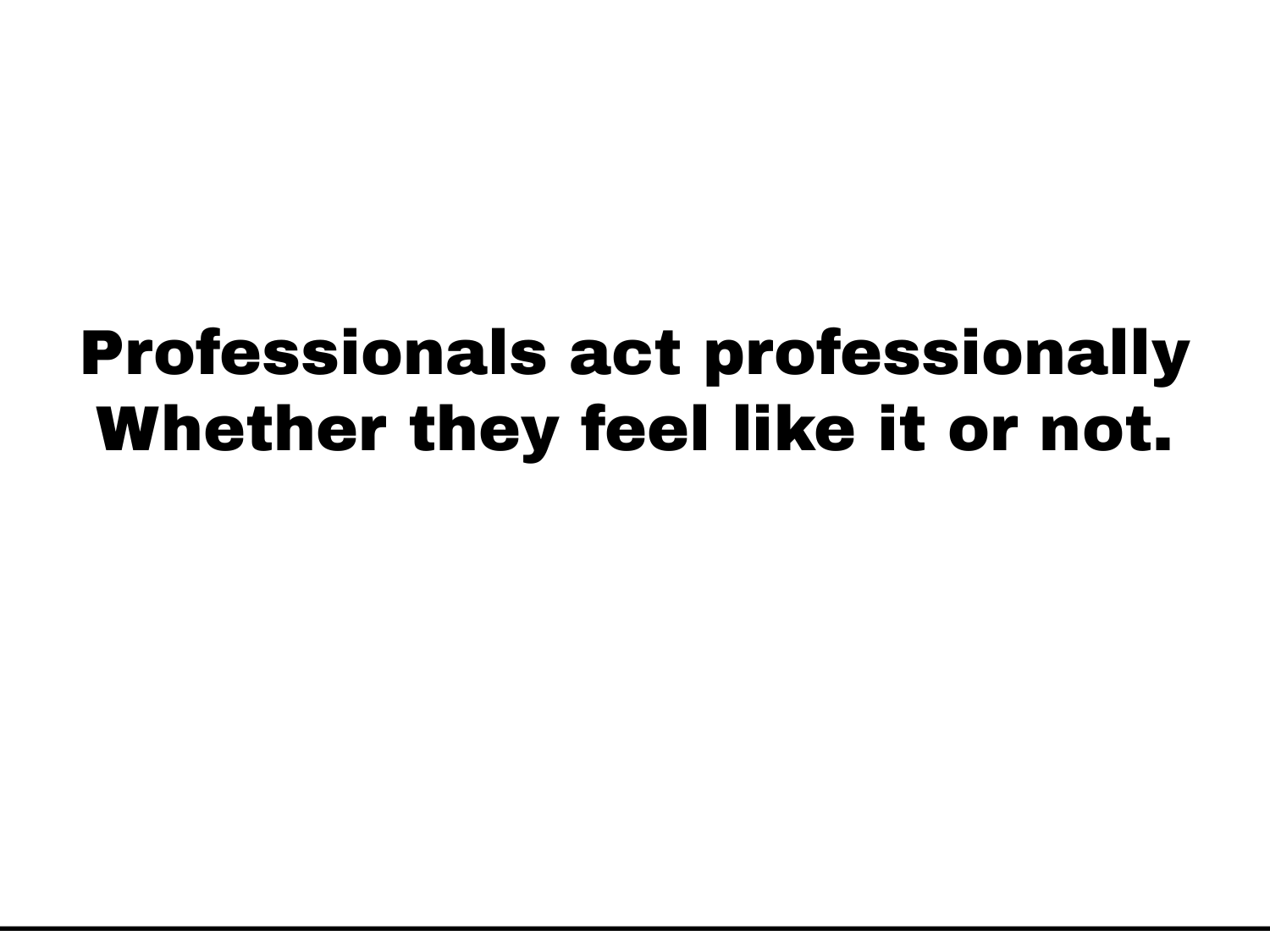

Professionals act professionally
Whether they feel like it or not.